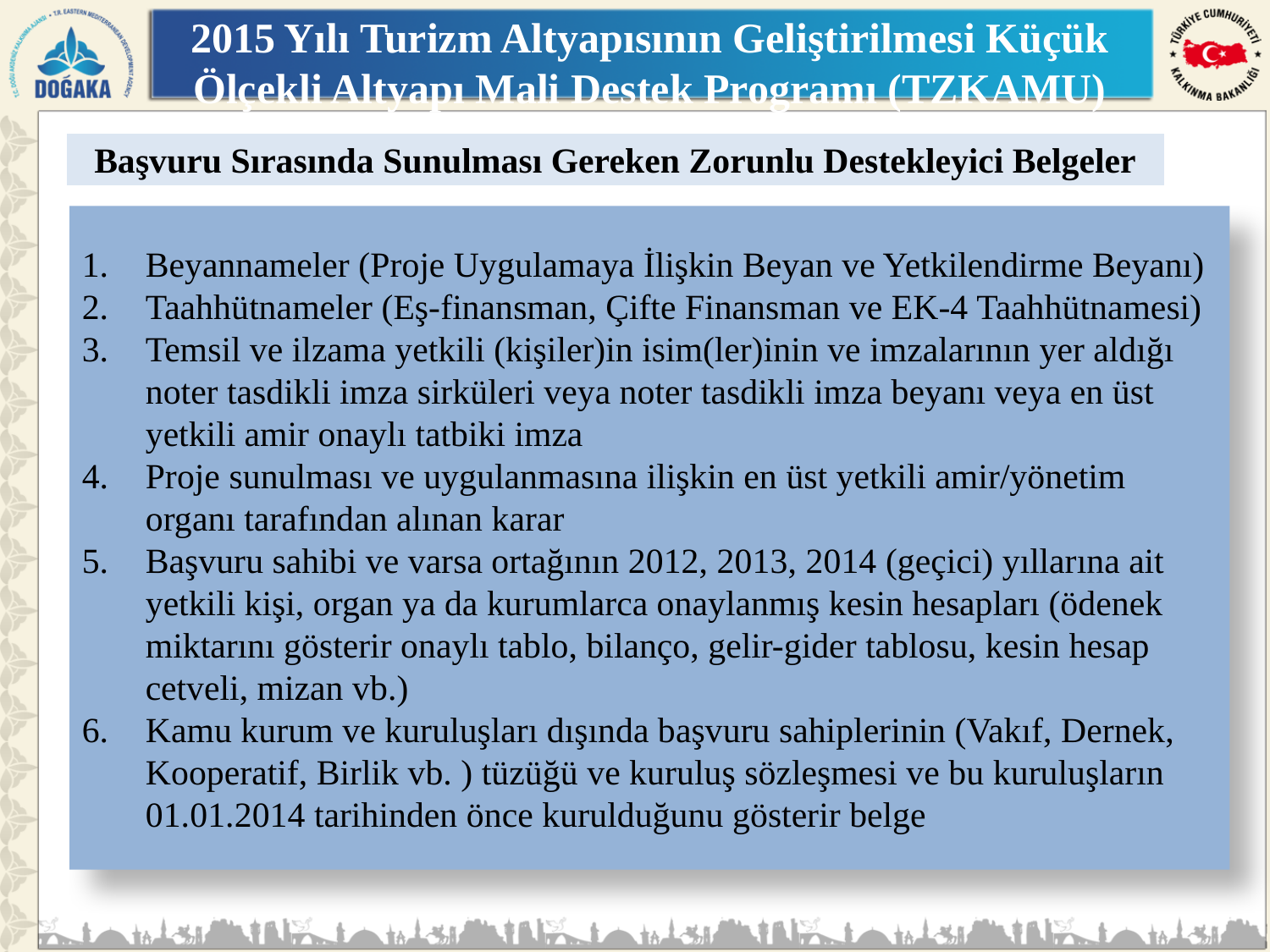

# 2015 Yılı Turizm Altyapısının Geliştirilmesi Küçük Ölçekli Altyapı Mali Destek Programı (TZKAMU)
Başvuru Sırasında Sunulması Gereken Zorunlu Destekleyici Belgeler

Beyannameler (Proje Uygulamaya İlişkin Beyan ve Yetkilendirme Beyanı)
Taahhütnameler (Eş-finansman, Çifte Finansman ve EK-4 Taahhütnamesi)
Temsil ve ilzama yetkili (kişiler)in isim(ler)inin ve imzalarının yer aldığı noter tasdikli imza sirküleri veya noter tasdikli imza beyanı veya en üst yetkili amir onaylı tatbiki imza
Proje sunulması ve uygulanmasına ilişkin en üst yetkili amir/yönetim organı tarafından alınan karar
Başvuru sahibi ve varsa ortağının 2012, 2013, 2014 (geçici) yıllarına ait yetkili kişi, organ ya da kurumlarca onaylanmış kesin hesapları (ödenek miktarını gösterir onaylı tablo, bilanço, gelir-gider tablosu, kesin hesap cetveli, mizan vb.)
Kamu kurum ve kuruluşları dışında başvuru sahiplerinin (Vakıf, Dernek, Kooperatif, Birlik vb. ) tüzüğü ve kuruluş sözleşmesi ve bu kuruluşların 01.01.2014 tarihinden önce kurulduğunu gösterir belge